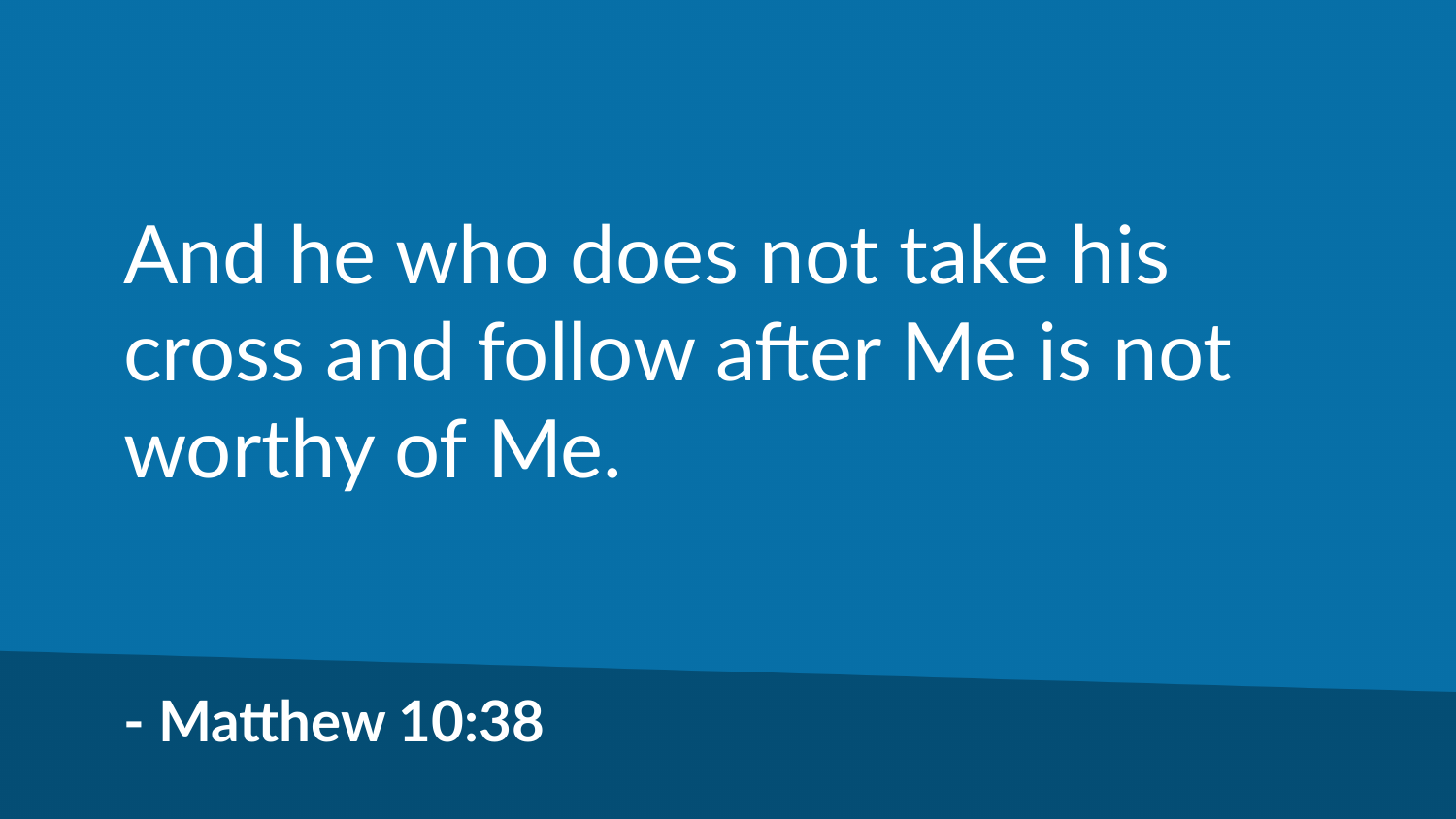

And he who does not take his cross and follow after Me is not worthy of Me.
- Matthew 10:38